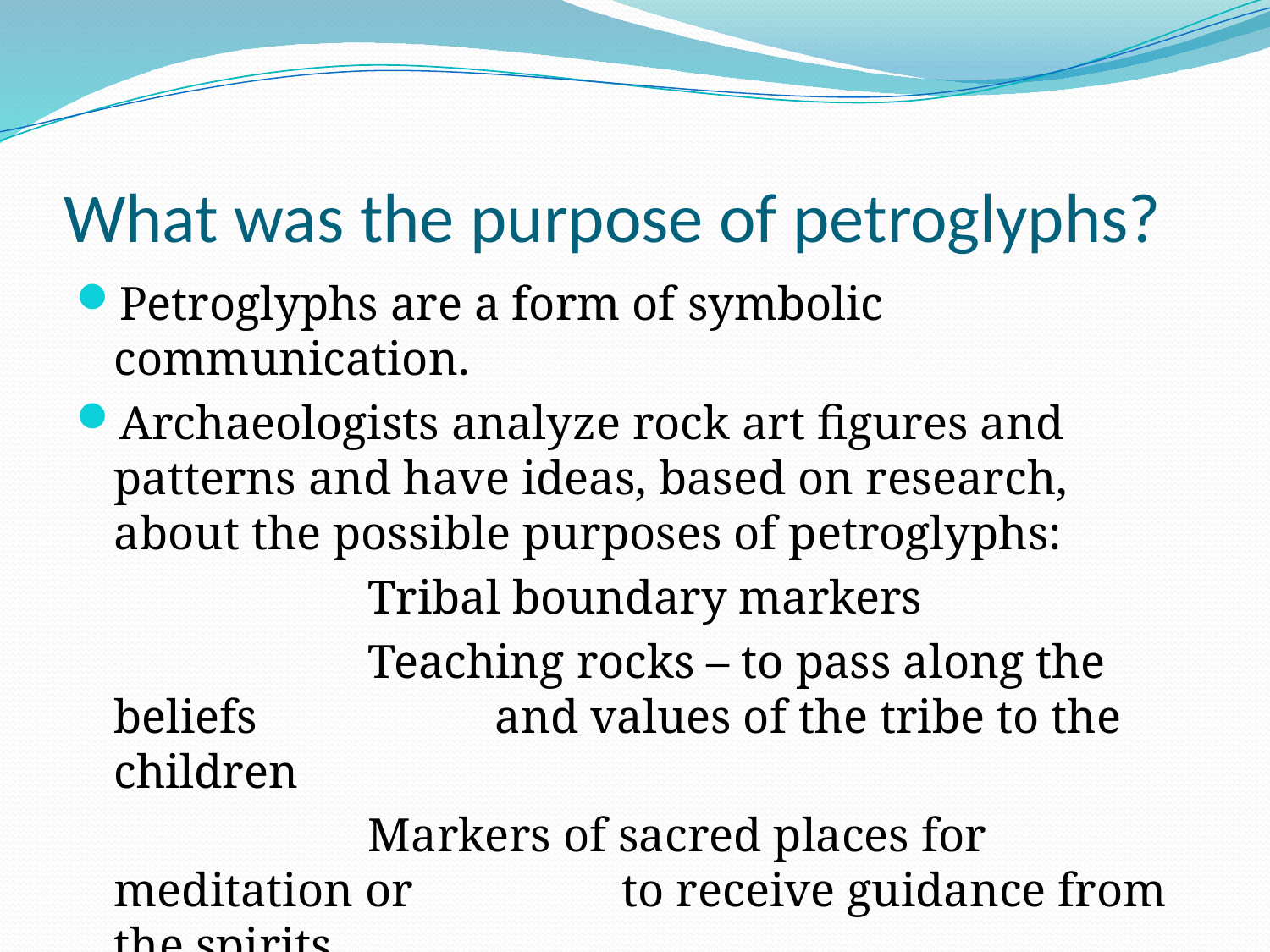

# What was the purpose of petroglyphs?
Petroglyphs are a form of symbolic communication.
Archaeologists analyze rock art figures and patterns and have ideas, based on research, about the possible purposes of petroglyphs:
			Tribal boundary markers
			Teaching rocks – to pass along the beliefs 		and values of the tribe to the children
			Markers of sacred places for meditation or 		to receive guidance from the spirits